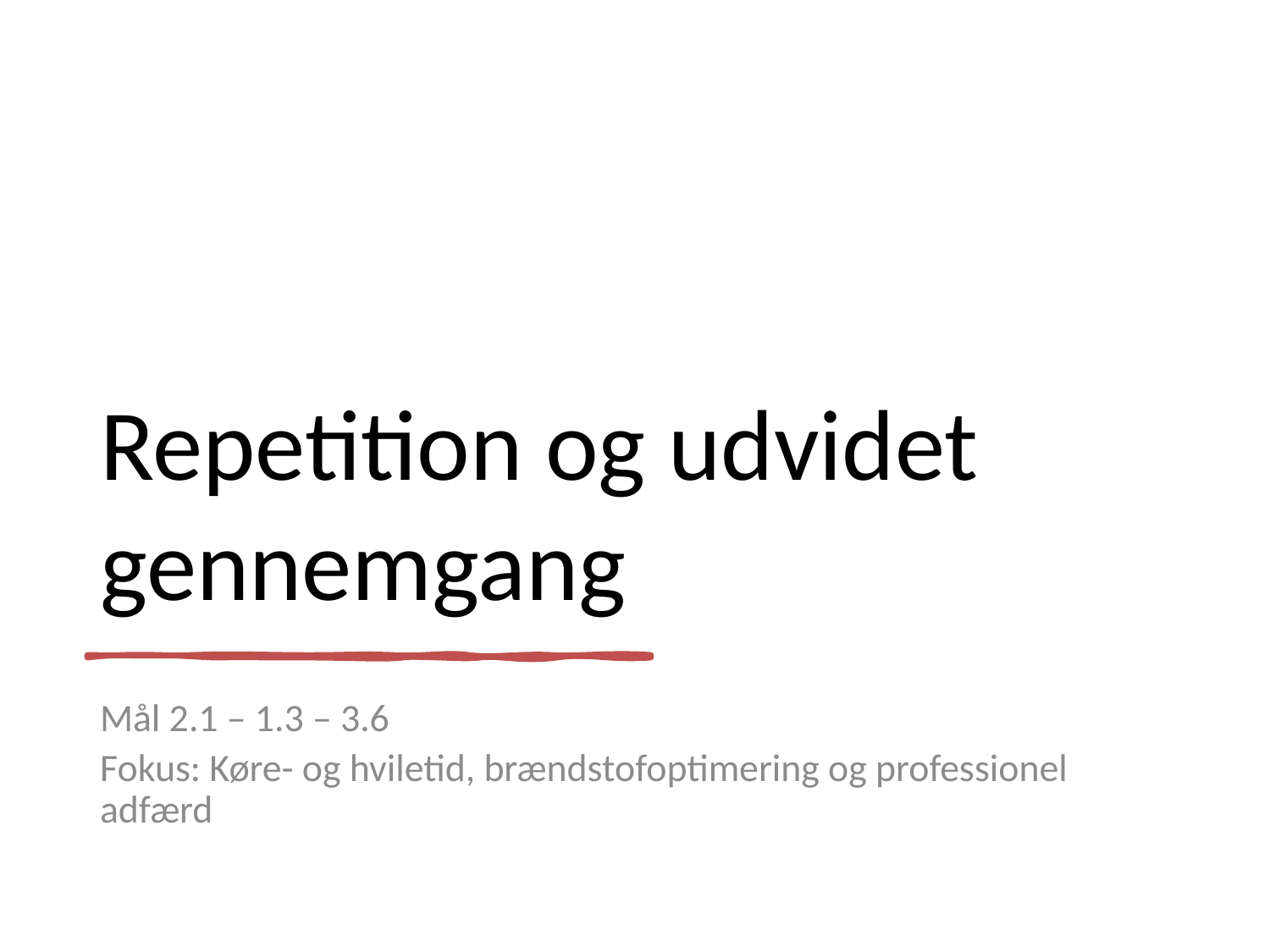

# Repetition og udvidet gennemgang

Mål 2.1 – 1.3 – 3.6
Fokus: Køre- og hviletid, brændstofoptimering og professionel adfærd